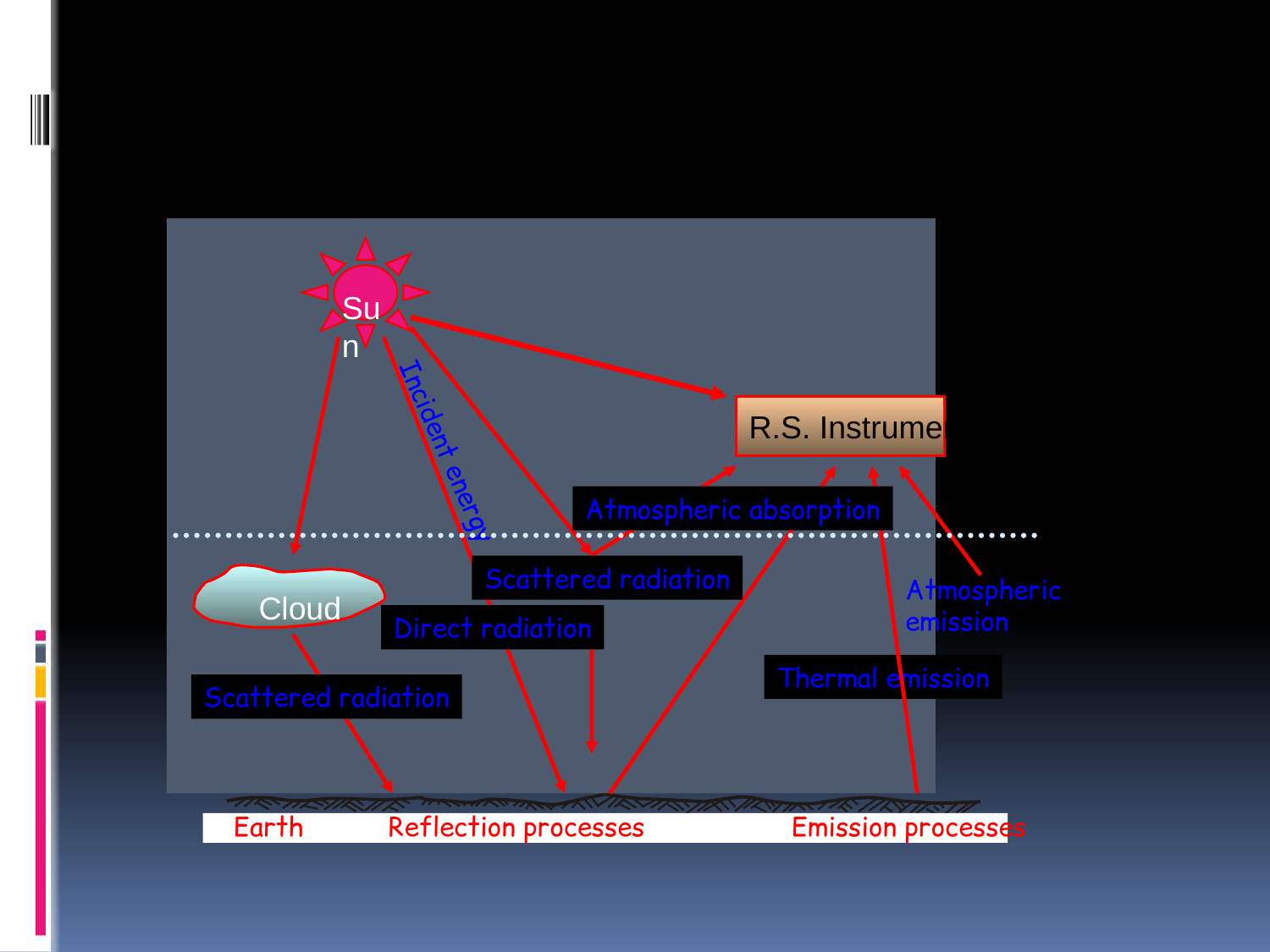

The Remote Sensing Radiation System

Sun

R.S. Instrument
Incident energy

Atmospheric absorption

Scattered radiation

Cloud
Direct radiation

Scattered radiation
Earth
Reflection processes
Emission processes

Sun

I

n
c
i
d

e
n
t

e
n
e
r
R.S. Instrument
g
y

Atmosperic absortion

Scattered
radiation

Atmospheric
Atmospheric
emission

 emission

Direct
Cloud
radiation

Thermal
emission

Thermal emission

Scattered

Reflected
radiation
radiation

Emission processes
Reflection processes
EARTH